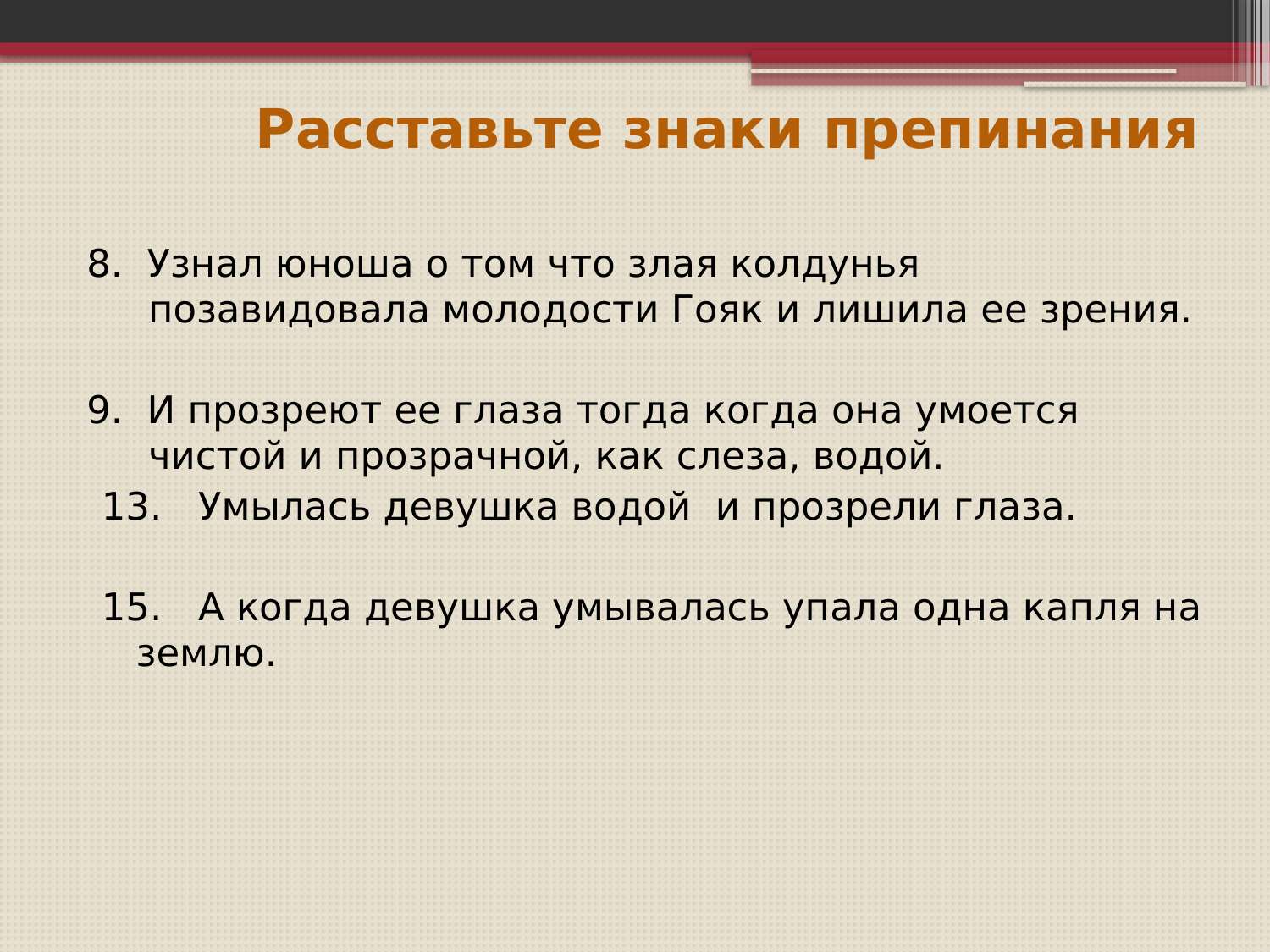

# Расставьте знаки препинания
8.  Узнал юноша о том что злая колдунья позавидовала молодости Гояк и лишила ее зрения.

9.  И прозреют ее глаза тогда когда она умоется чистой и прозрачной, как слеза, водой.
13.   Умылась девушка водой  и прозрели глаза.

15.   А когда девушка умывалась упала одна капля на землю.